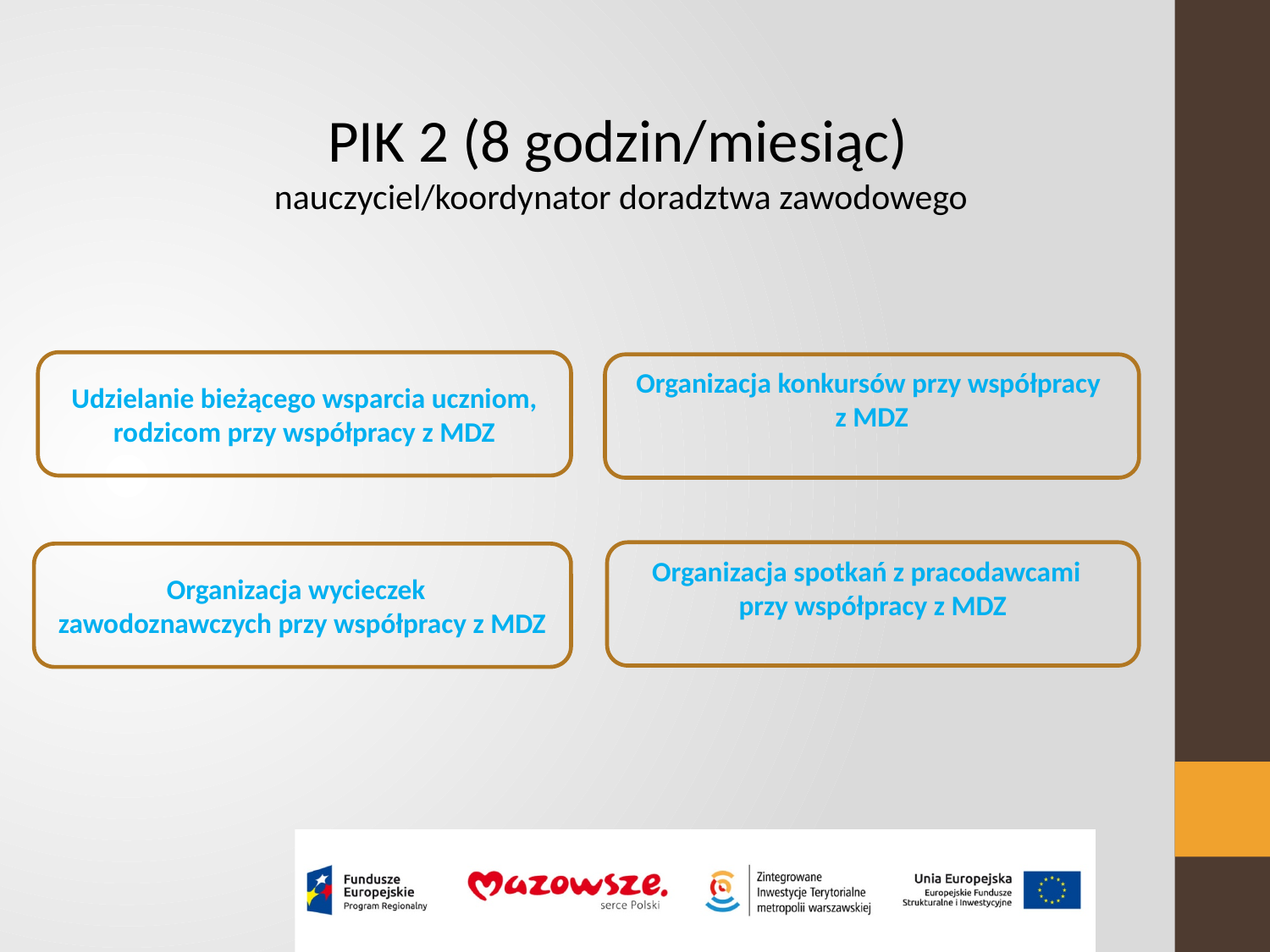

PIK 2 (8 godzin/miesiąc)
nauczyciel/koordynator doradztwa zawodowego
Udzielanie bieżącego wsparcia uczniom, rodzicom przy współpracy z MDZ
Organizacja konkursów przy współpracy
z MDZ

Organizacja spotkań z pracodawcami
przy współpracy z MDZ

Organizacja wycieczek
zawodoznawczych przy współpracy z MDZ